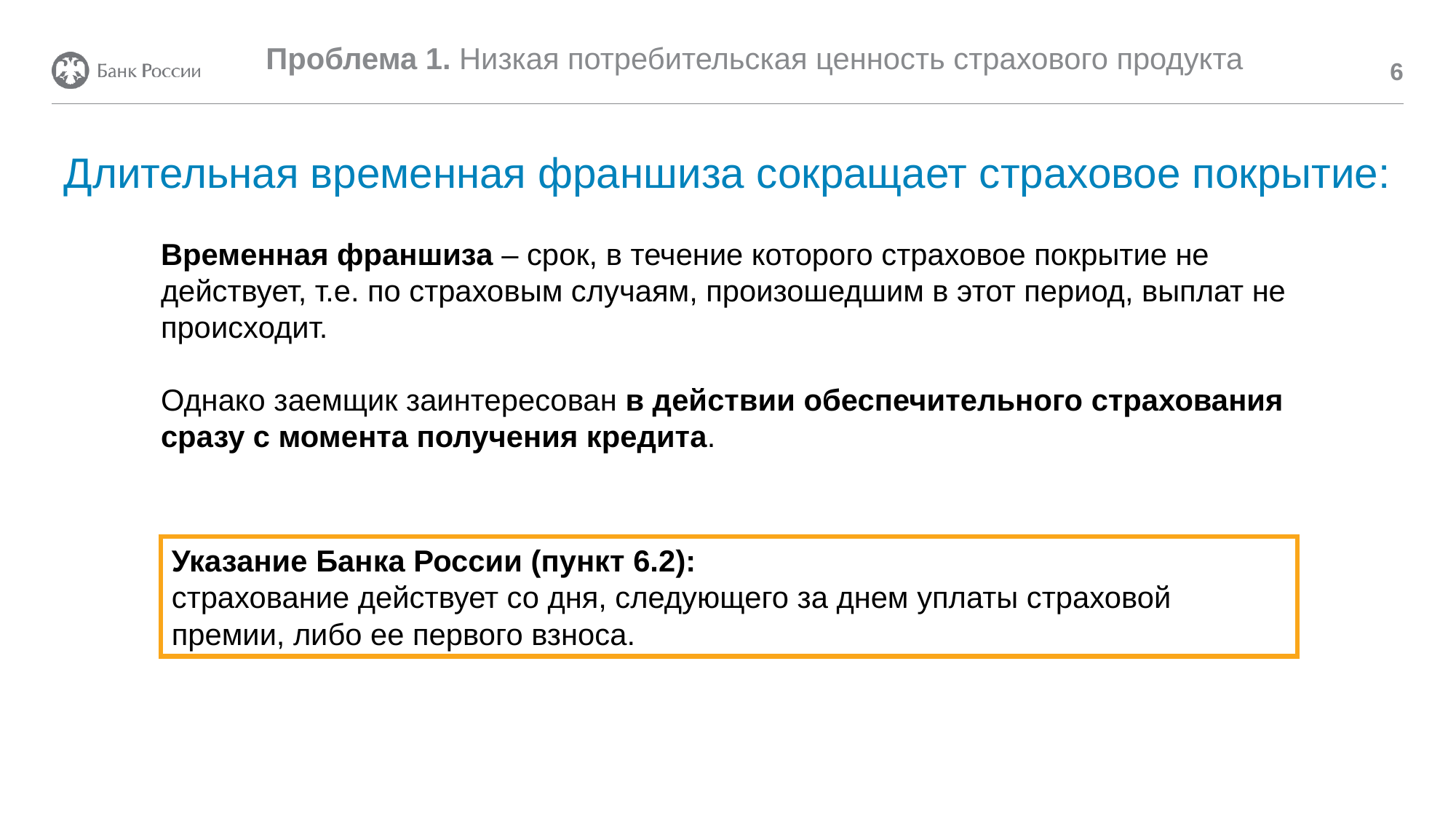

Проблема 1. Низкая потребительская ценность страхового продукта
6
# Длительная временная франшиза сокращает страховое покрытие:
Временная франшиза – срок, в течение которого страховое покрытие не действует, т.е. по страховым случаям, произошедшим в этот период, выплат не происходит.

Однако заемщик заинтересован в действии обеспечительного страхования сразу с момента получения кредита.

Указание Банка России (пункт 6.2):
страхование действует со дня, следующего за днем уплаты страховой премии, либо ее первого взноса.